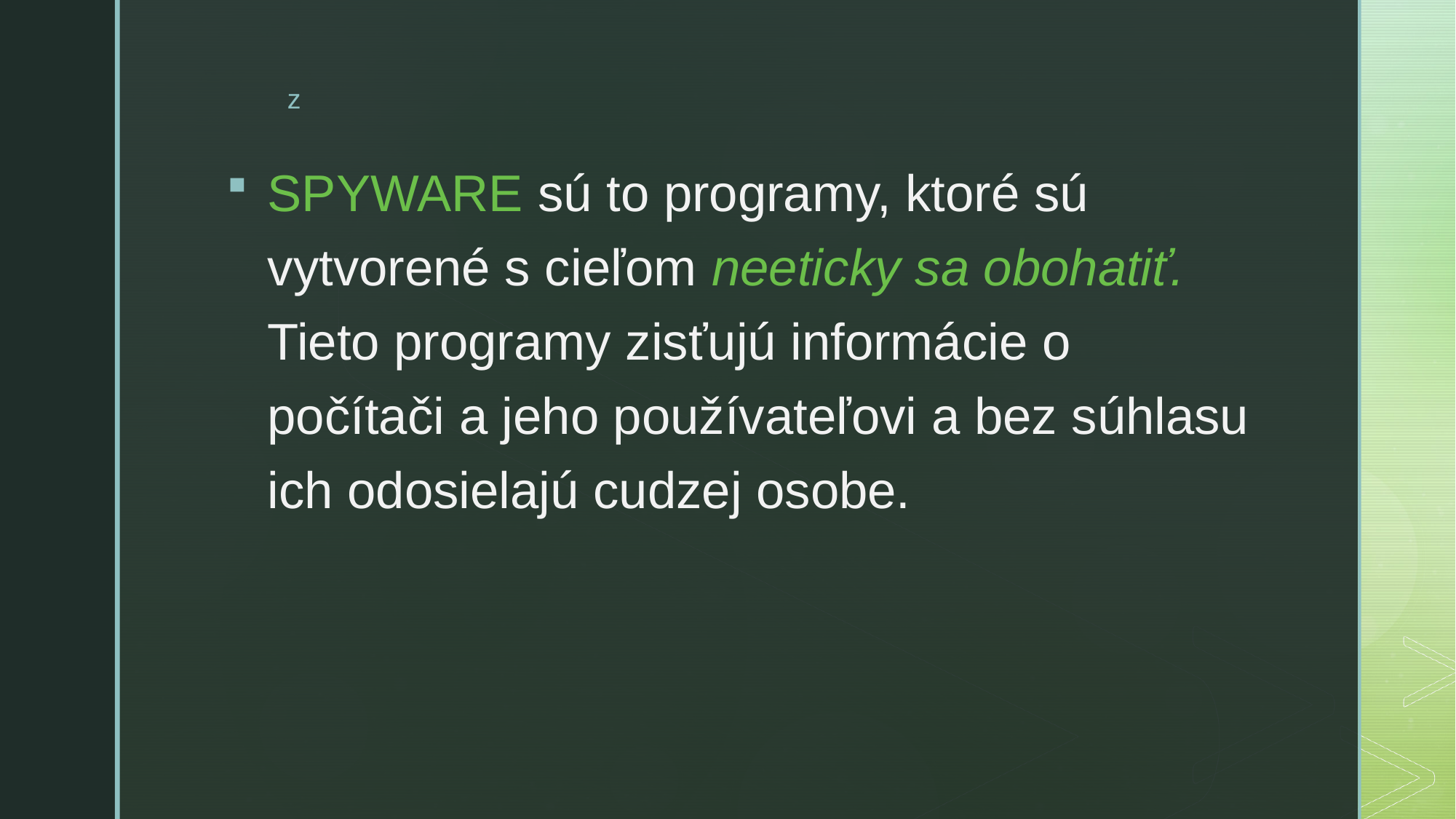

SPYWARE sú to programy, ktoré sú vytvorené s cieľom neeticky sa obohatiť. Tieto programy zisťujú informácie o počítači a jeho používateľovi a bez súhlasu ich odosielajú cudzej osobe.